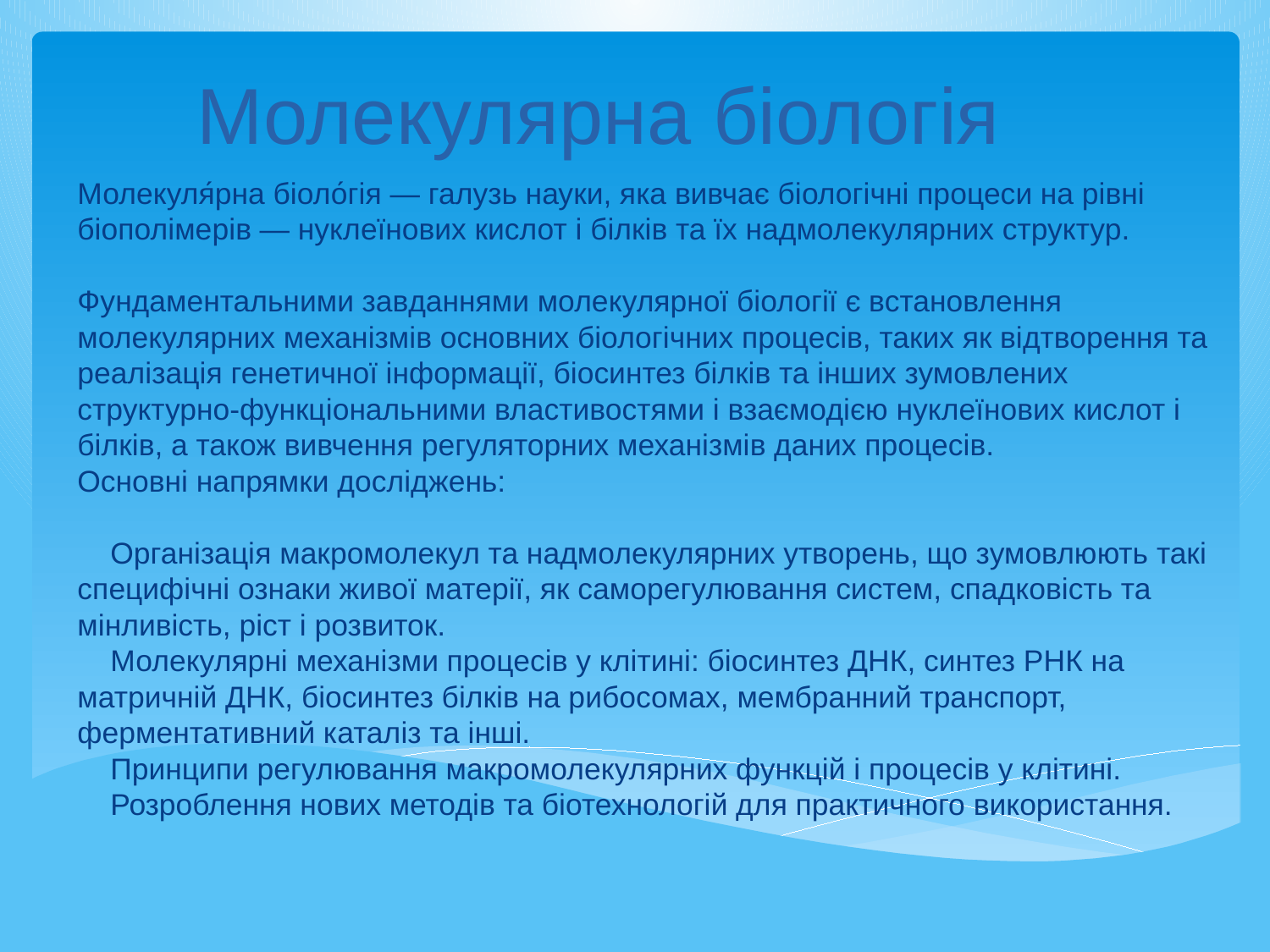

Молекулярна біологія
Молекуля́рна біоло́гія — галузь науки, яка вивчає біологічні процеси на рівні біополімерів — нуклеїнових кислот і білків та їх надмолекулярних структур.

Фундаментальними завданнями молекулярної біології є встановлення молекулярних механізмів основних біологічних процесів, таких як відтворення та реалізація генетичної інформації, біосинтез білків та інших зумовлених структурно-функціональними властивостями і взаємодією нуклеїнових кислот і білків, а також вивчення регуляторних механізмів даних процесів.
Основні напрямки досліджень:

    Організація макромолекул та надмолекулярних утворень, що зумовлюють такі специфічні ознаки живої матерії, як саморегулювання систем, спадковість та мінливість, ріст і розвиток.
    Молекулярні механізми процесів у клітині: біосинтез ДНК, синтез РНК на матричній ДНК, біосинтез білків на рибосомах, мембранний транспорт, ферментативний каталіз та інші.
    Принципи регулювання макромолекулярних функцій і процесів у клітині.
    Розроблення нових методів та біотехнологій для практичного використання.